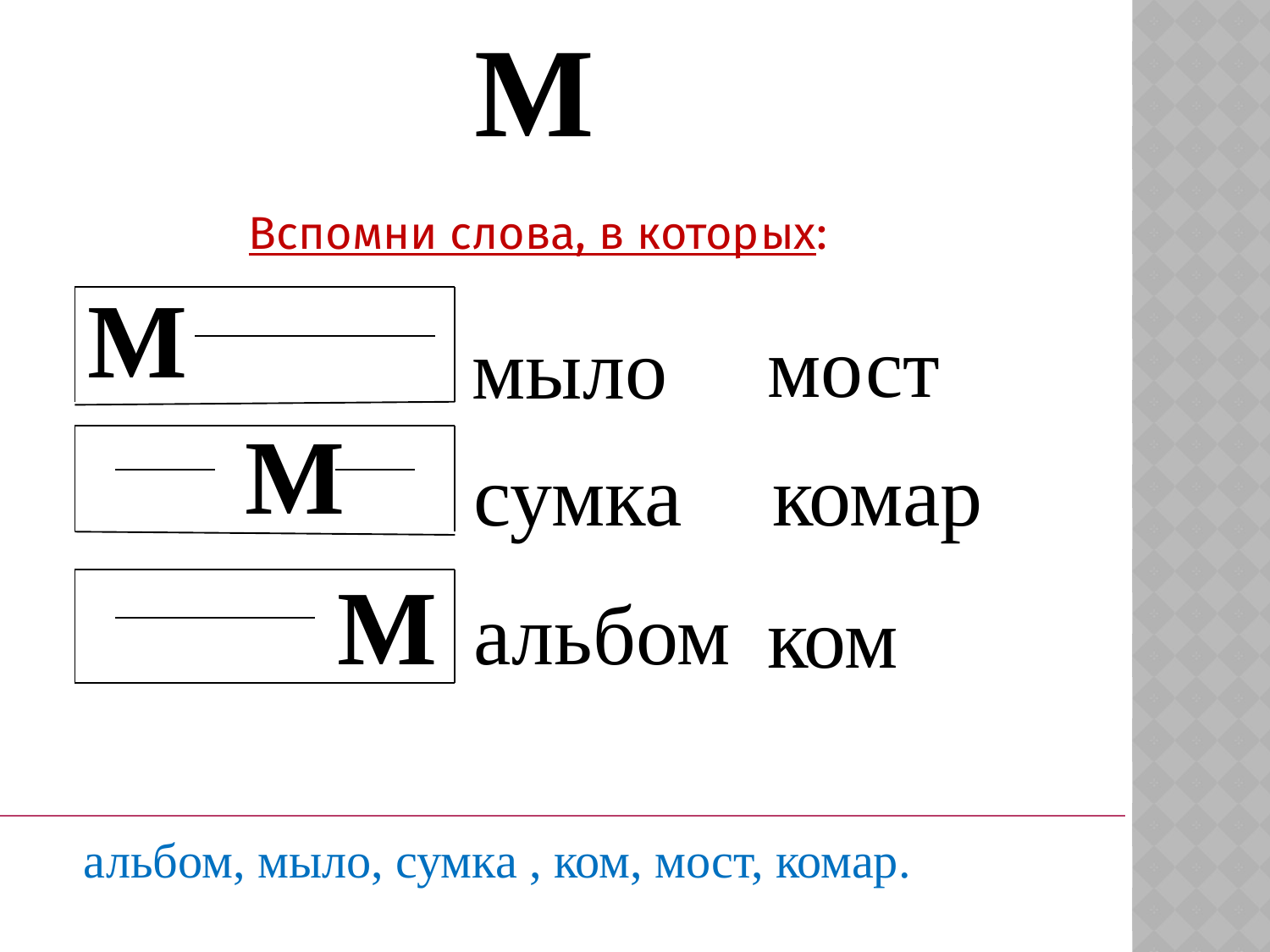

# м
Вспомни слова, в которых:
М
мост
мыло
     М

сумка
комар
          М
альбом
ком
 альбом, мыло, сумка , ком, мост, комар.